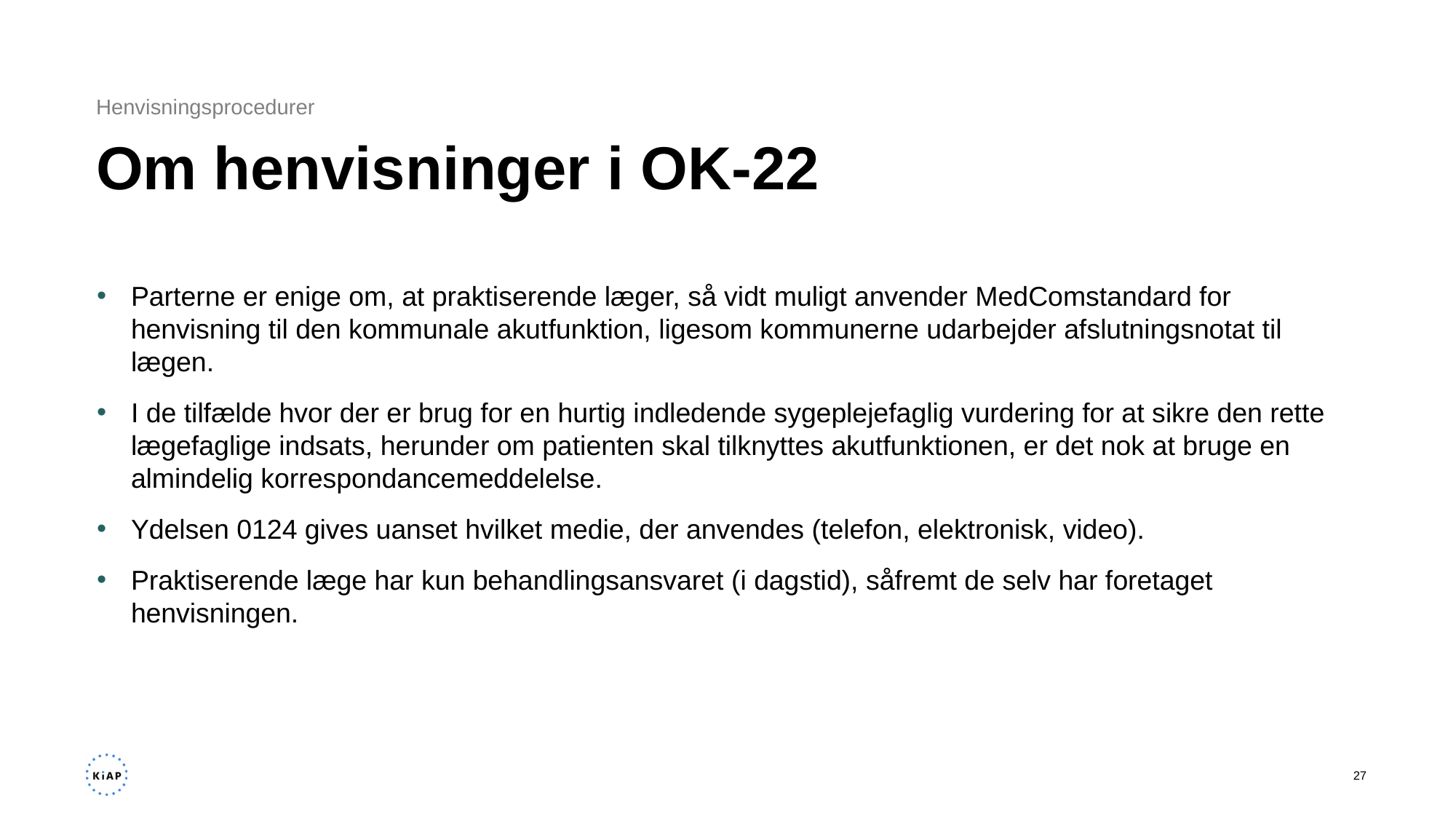

Henvisningsprocedurer
# Om henvisninger i OK-22

Parterne er enige om, at praktiserende læger, så vidt muligt anvender MedComstandard for henvisning til den kommunale akutfunktion, ligesom kommunerne udarbejder afslutningsnotat til lægen.
I de tilfælde hvor der er brug for en hurtig indledende sygeplejefaglig vurdering for at sikre den rette lægefaglige indsats, herunder om patienten skal tilknyttes akutfunktionen, er det nok at bruge en almindelig korrespondancemeddelelse.
Ydelsen 0124 gives uanset hvilket medie, der anvendes (telefon, elektronisk, video).
Praktiserende læge har kun behandlingsansvaret (i dagstid), såfremt de selv har foretaget henvisningen.